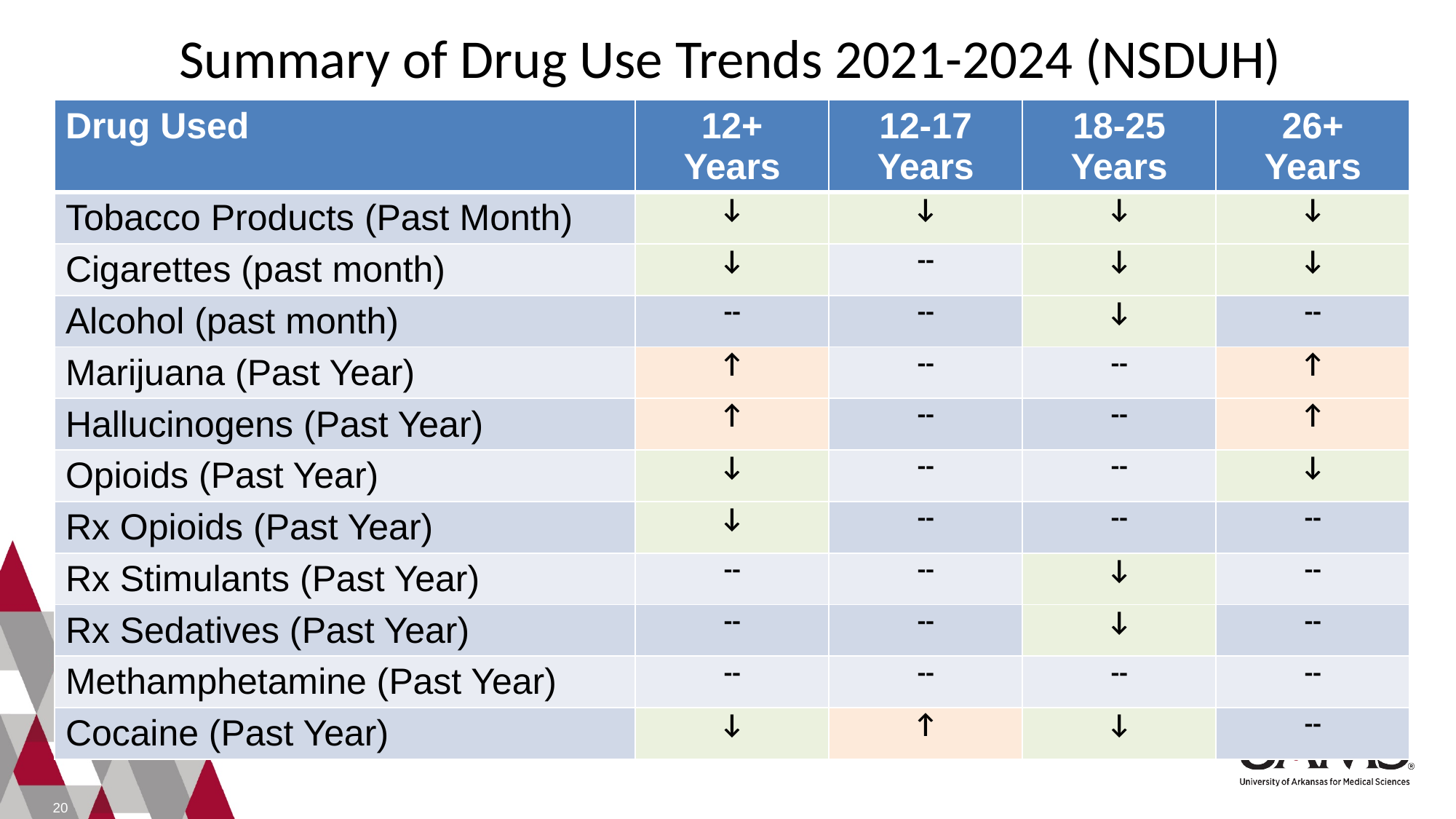

Summary of Drug Use Trends 2021-2024 (NSDUH)
| Drug Used | 12+ Years | 12-17 Years | 18-25 Years | 26+ Years |
| --- | --- | --- | --- | --- |
| Tobacco Products (Past Month) | ↓ | ↓ | ↓ | ↓ |
| Cigarettes (past month) | ↓ | -- | ↓ | ↓ |
| Alcohol (past month) | -- | -- | ↓ | -- |
| Marijuana (Past Year) | ↑ | -- | -- | ↑ |
| Hallucinogens (Past Year) | ↑ | -- | -- | ↑ |
| Opioids (Past Year) | ↓ | -- | -- | ↓ |
| Rx Opioids (Past Year) | ↓ | -- | -- | -- |
| Rx Stimulants (Past Year) | -- | -- | ↓ | -- |
| Rx Sedatives (Past Year) | -- | -- | ↓ | -- |
| Methamphetamine (Past Year) | -- | -- | -- | -- |
| Cocaine (Past Year) | ↓ | ↑ | ↓ | -- |